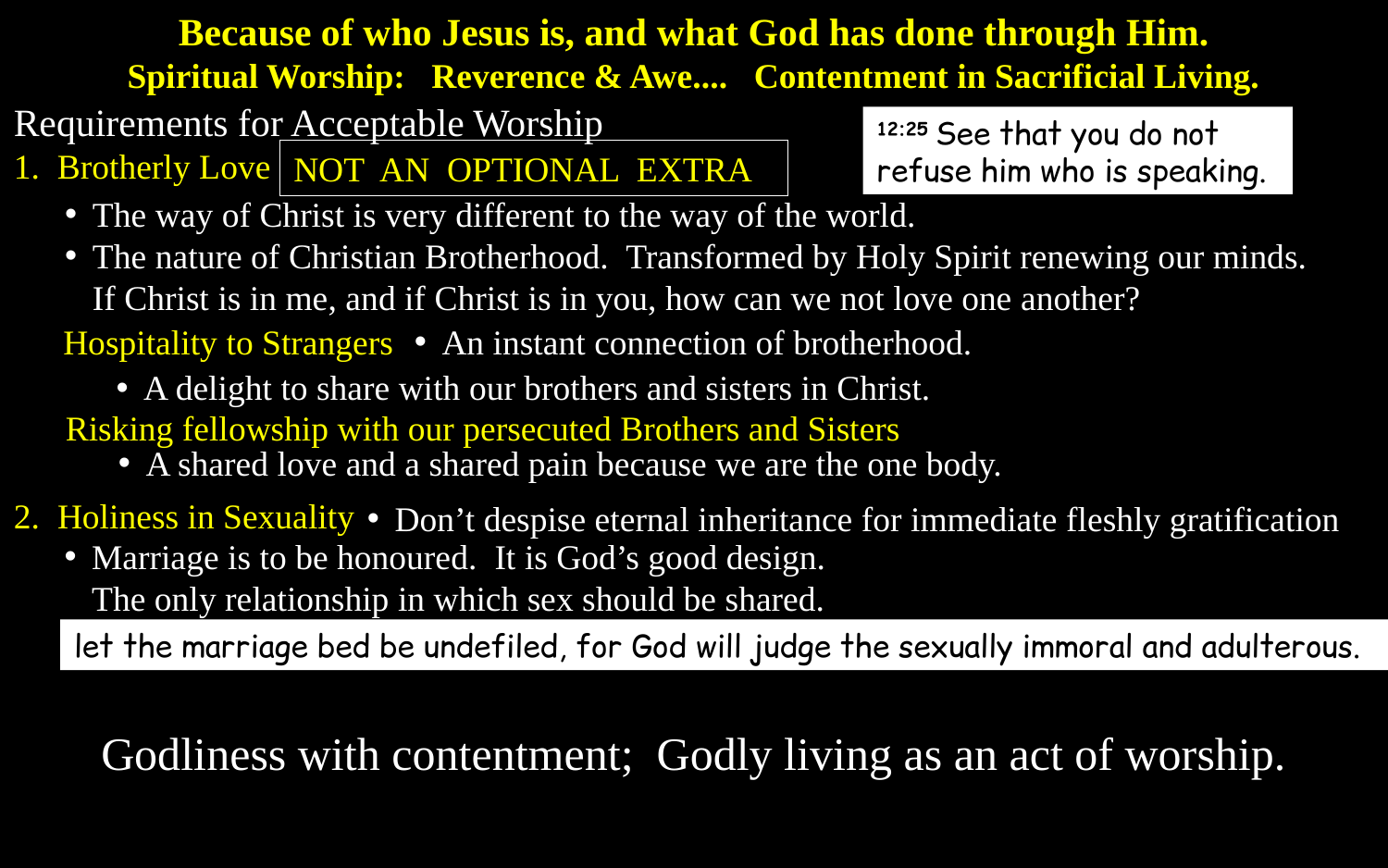

Because of who Jesus is, and what God has done through Him.
Spiritual Worship:   Reverence & Awe....   Contentment in Sacrificial Living.
Requirements for Acceptable Worship
12:25 See that you do not refuse him who is speaking.
1.  Brotherly Love
NOT  AN  OPTIONAL  EXTRA
The way of Christ is very different to the way of the world.
The nature of Christian Brotherhood.  Transformed by Holy Spirit renewing our minds.
If Christ is in me, and if Christ is in you, how can we not love one another?
Hospitality to Strangers
An instant connection of brotherhood.
A delight to share with our brothers and sisters in Christ.
Risking fellowship with our persecuted Brothers and Sisters
A shared love and a shared pain because we are the one body.
2.  Holiness in Sexuality
Don’t despise eternal inheritance for immediate fleshly gratification
Marriage is to be honoured.  It is God’s good design.
The only relationship in which sex should be shared.
let the marriage bed be undefiled, for God will judge the sexually immoral and adulterous.
Godliness with contentment;  Godly living as an act of worship.